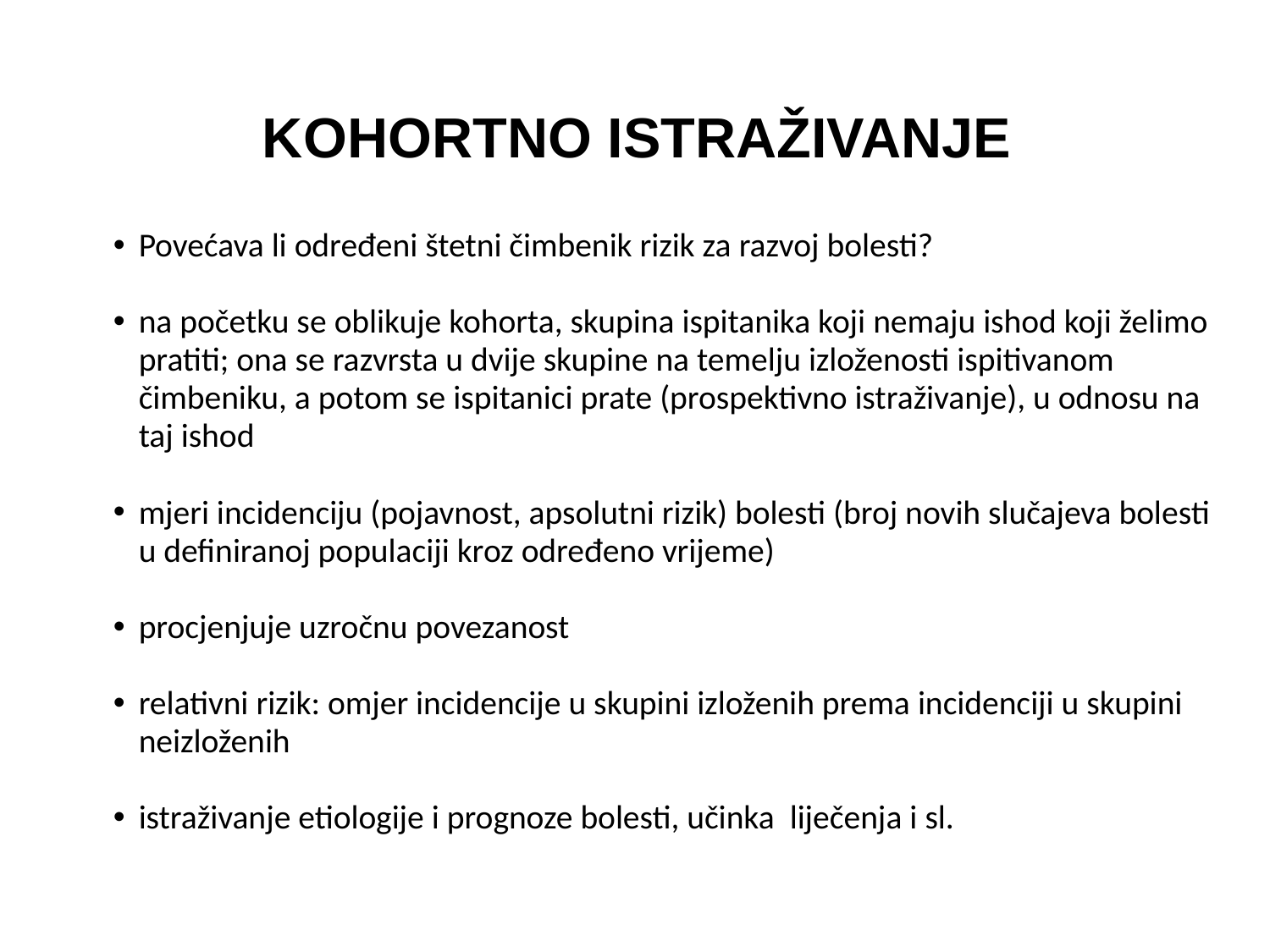

# KOHORTNO ISTRAŽIVANJE
Povećava li određeni štetni čimbenik rizik za razvoj bolesti?

na početku se oblikuje kohorta, skupina ispitanika koji nemaju ishod koji želimo pratiti; ona se razvrsta u dvije skupine na temelju izloženosti ispitivanom čimbeniku, a potom se ispitanici prate (prospektivno istraživanje), u odnosu na taj ishod

mjeri incidenciju (pojavnost, apsolutni rizik) bolesti (broj novih slučajeva bolesti u definiranoj populaciji kroz određeno vrijeme)

procjenjuje uzročnu povezanost

relativni rizik: omjer incidencije u skupini izloženih prema incidenciji u skupini neizloženih

istraživanje etiologije i prognoze bolesti, učinka  liječenja i sl.